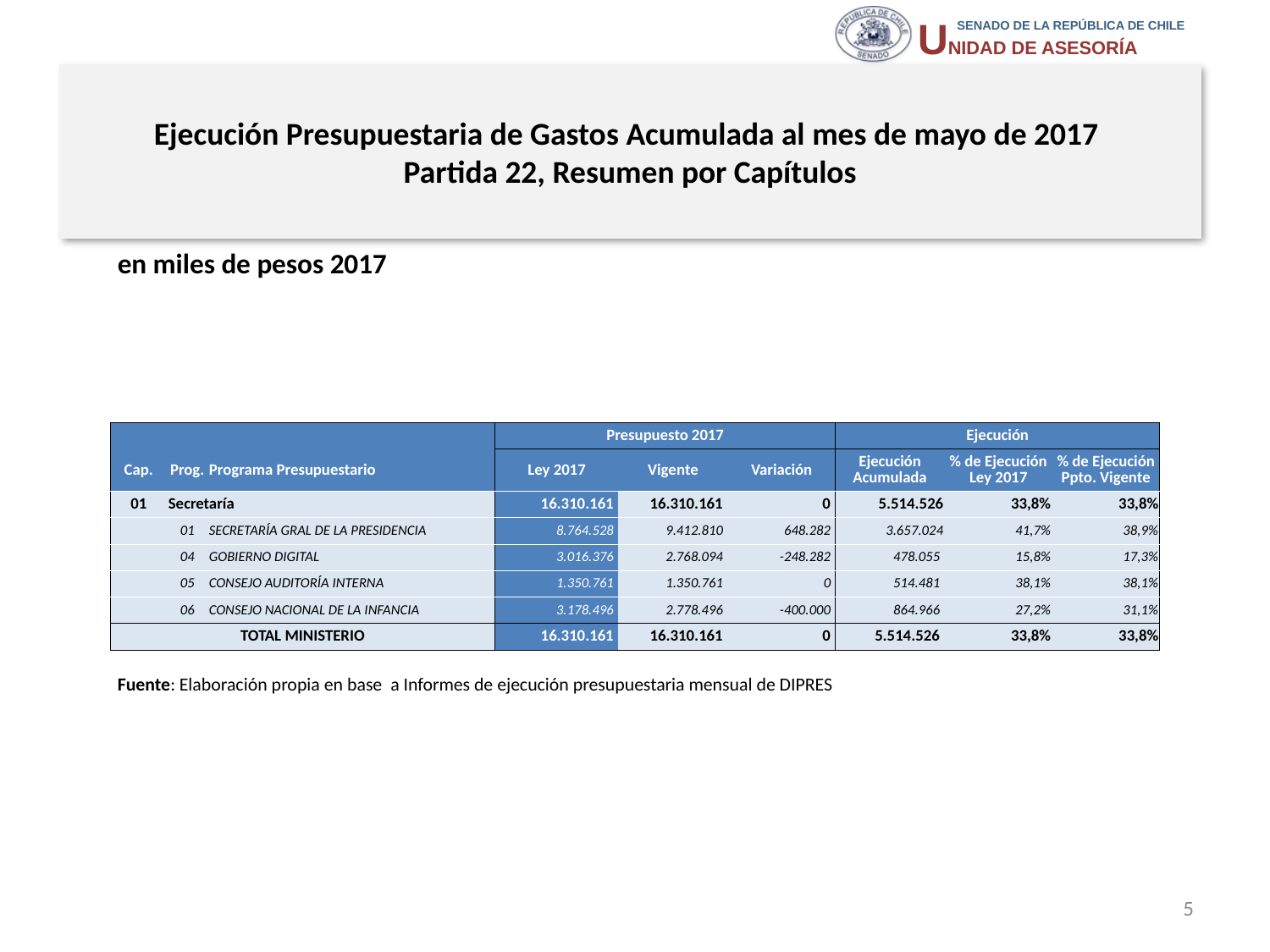

# Ejecución Presupuestaria de Gastos Acumulada al mes de mayo de 2017 Partida 22, Resumen por Capítulos
en miles de pesos 2017
|  |  |  | Presupuesto 2017 |  |  | Ejecución |  |  |
| --- | --- | --- | --- | --- | --- | --- | --- | --- |
| Cap. | Prog. | Programa Presupuestario | Ley 2017 | Vigente | Variación | Ejecución Acumulada | % de Ejecución Ley 2017 | % de Ejecución Ppto. Vigente |
| 01 | Secretaría |  | 16.310.161 | 16.310.161 | 0 | 5.514.526 | 33,8% | 33,8% |
|  | 01 | SECRETARÍA GRAL DE LA PRESIDENCIA | 8.764.528 | 9.412.810 | 648.282 | 3.657.024 | 41,7% | 38,9% |
|  | 04 | GOBIERNO DIGITAL | 3.016.376 | 2.768.094 | -248.282 | 478.055 | 15,8% | 17,3% |
|  | 05 | CONSEJO AUDITORÍA INTERNA | 1.350.761 | 1.350.761 | 0 | 514.481 | 38,1% | 38,1% |
|  | 06 | CONSEJO NACIONAL DE LA INFANCIA | 3.178.496 | 2.778.496 | -400.000 | 864.966 | 27,2% | 31,1% |
| TOTAL MINISTERIO |  |  | 16.310.161 | 16.310.161 | 0 | 5.514.526 | 33,8% | 33,8% |
Fuente: Elaboración propia en base  a Informes de ejecución presupuestaria mensual de DIPRES
5